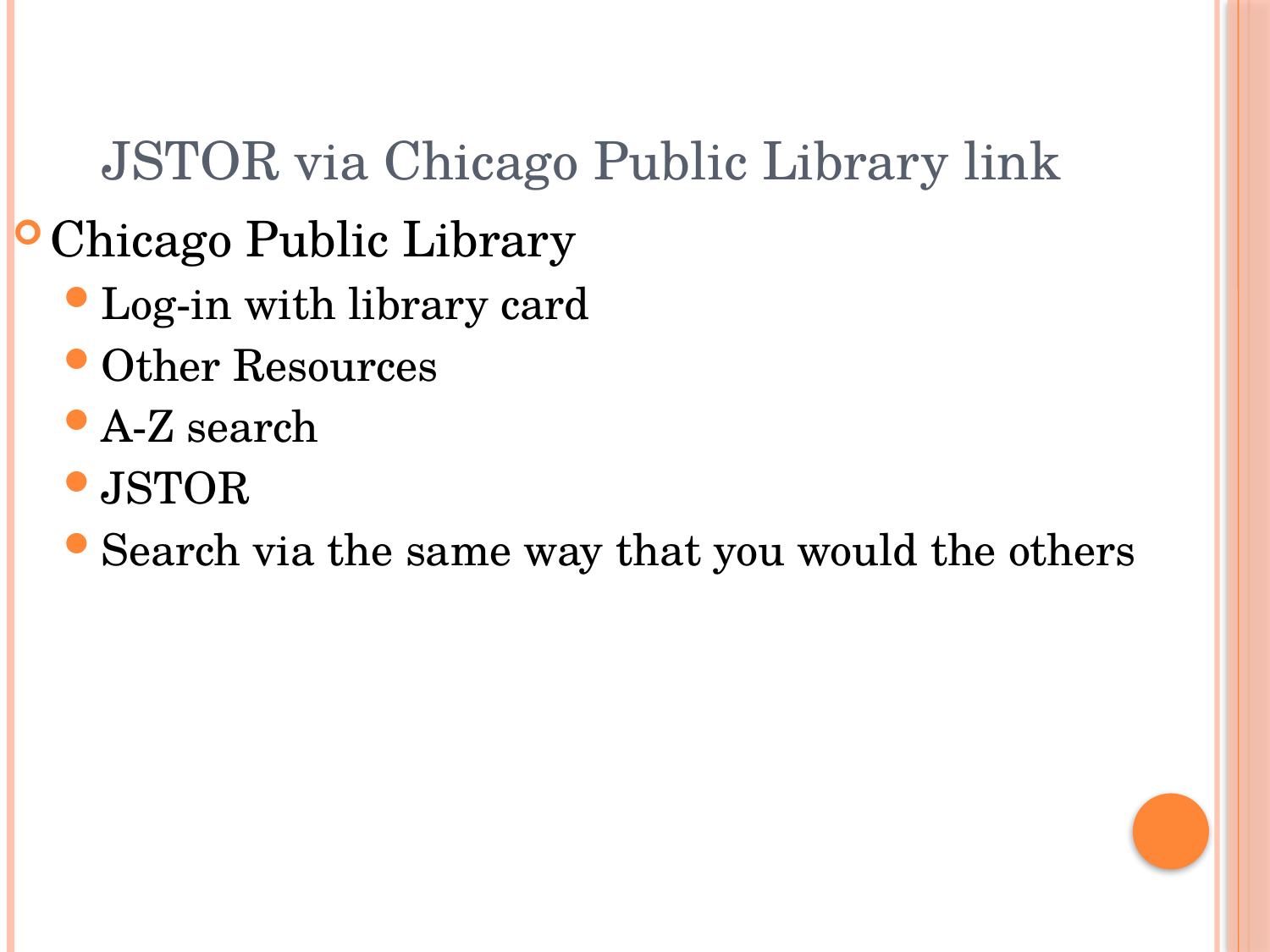

# JSTOR via Chicago Public Library link
Chicago Public Library
Log-in with library card
Other Resources
A-Z search
JSTOR
Search via the same way that you would the others